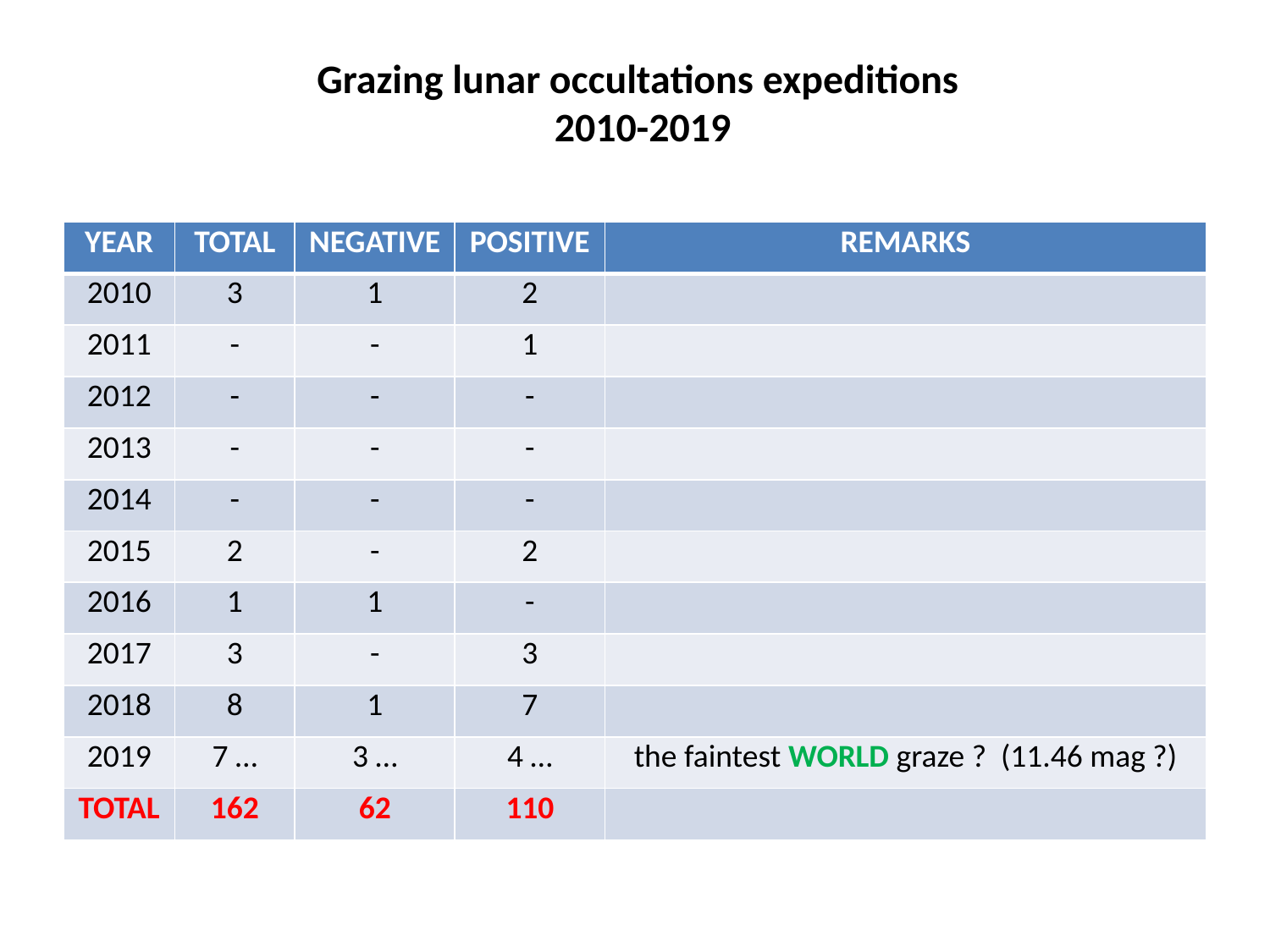

# Grazing lunar occultations expeditions 2010-2019
| YEAR | TOTAL | NEGATIVE | POSITIVE | REMARKS |
| --- | --- | --- | --- | --- |
| 2010 | 3 | 1 | 2 |  |
| 2011 | - | - | 1 |  |
| 2012 | - | - | - |  |
| 2013 | - | - | - |  |
| 2014 | - | - | - |  |
| 2015 | 2 | - | 2 |  |
| 2016 | 1 | 1 | - |  |
| 2017 | 3 | - | 3 |  |
| 2018 | 8 | 1 | 7 |  |
| 2019 | 7 … | 3 … | 4 … | the faintest WORLD graze ? (11.46 mag ?) |
| TOTAL | 162 | 62 | 110 |  |